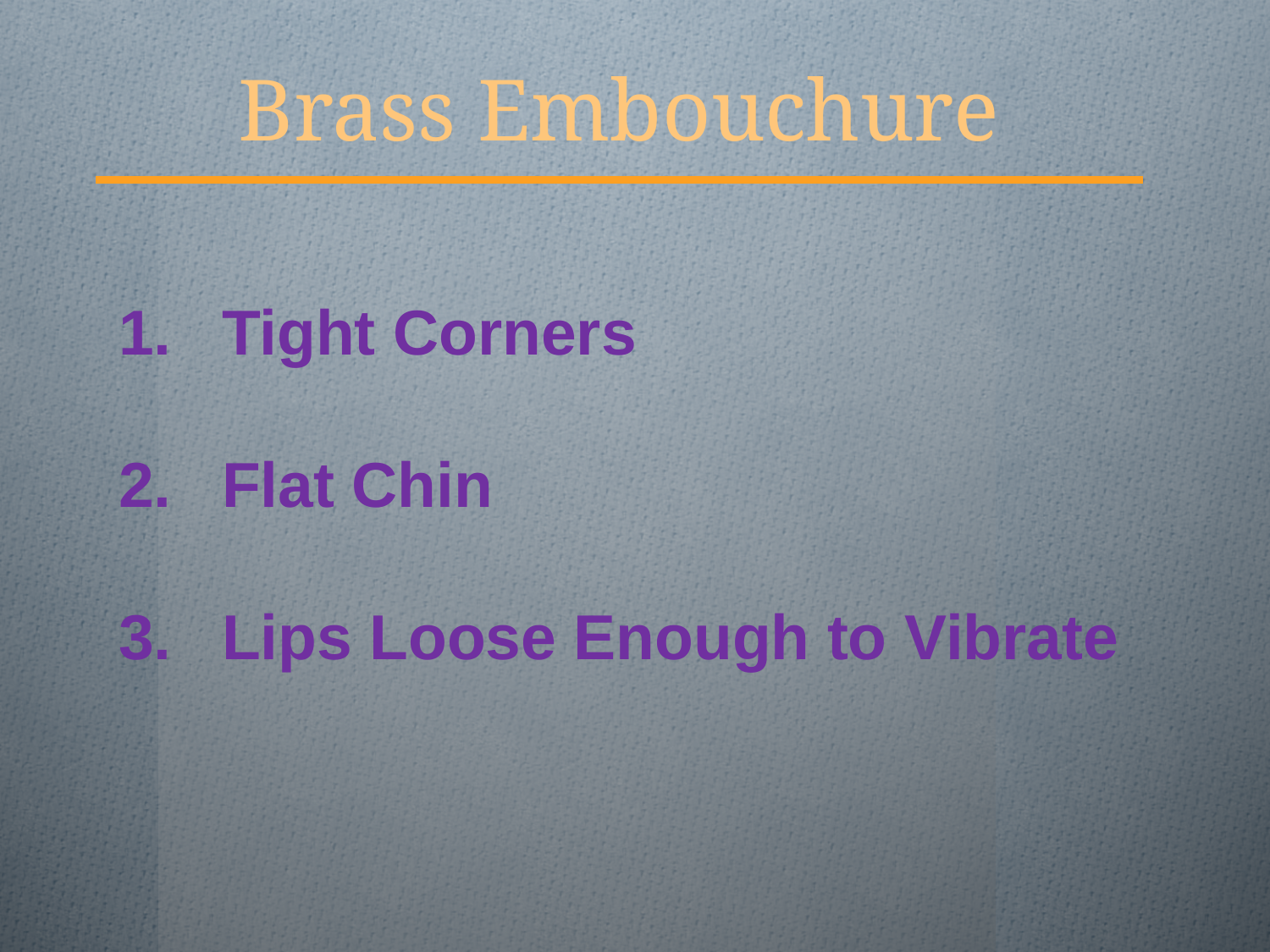

# Brass Embouchure
Tight Corners

Flat Chin

Lips Loose Enough to Vibrate